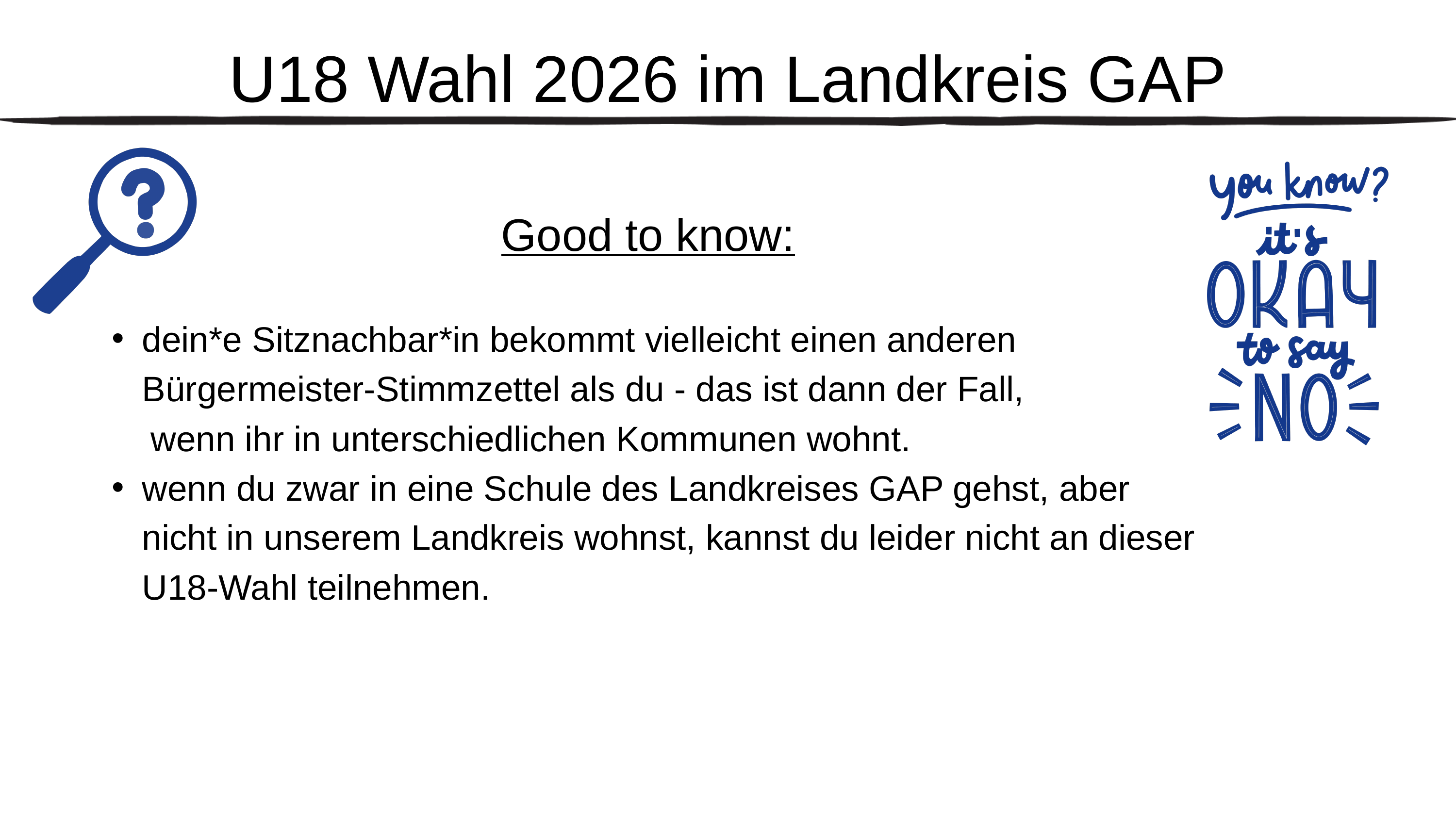

U18 Wahl 2026 im Landkreis GAP

Good to know:

dein*e Sitznachbar*in bekommt vielleicht einen anderen Bürgermeister-Stimmzettel als du - das ist dann der Fall,
       wenn ihr in unterschiedlichen Kommunen wohnt.
wenn du zwar in eine Schule des Landkreises GAP gehst, aber nicht in unserem Landkreis wohnst, kannst du leider nicht an dieser U18-Wahl teilnehmen.